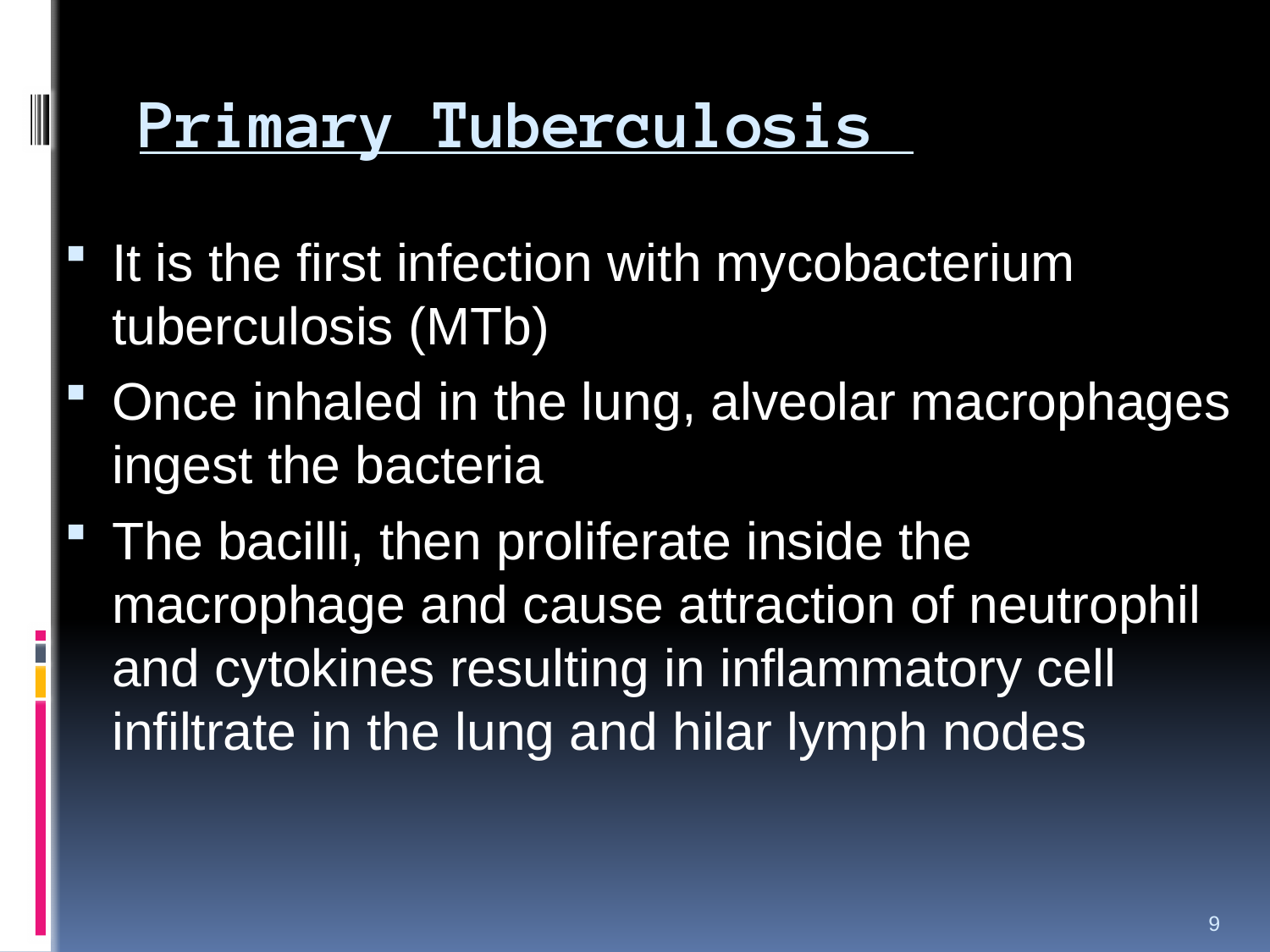

# Primary Tuberculosis
It is the first infection with mycobacterium tuberculosis (MTb)
Once inhaled in the lung, alveolar macrophages ingest the bacteria
The bacilli, then proliferate inside the macrophage and cause attraction of neutrophil and cytokines resulting in inflammatory cell infiltrate in the lung and hilar lymph nodes
9